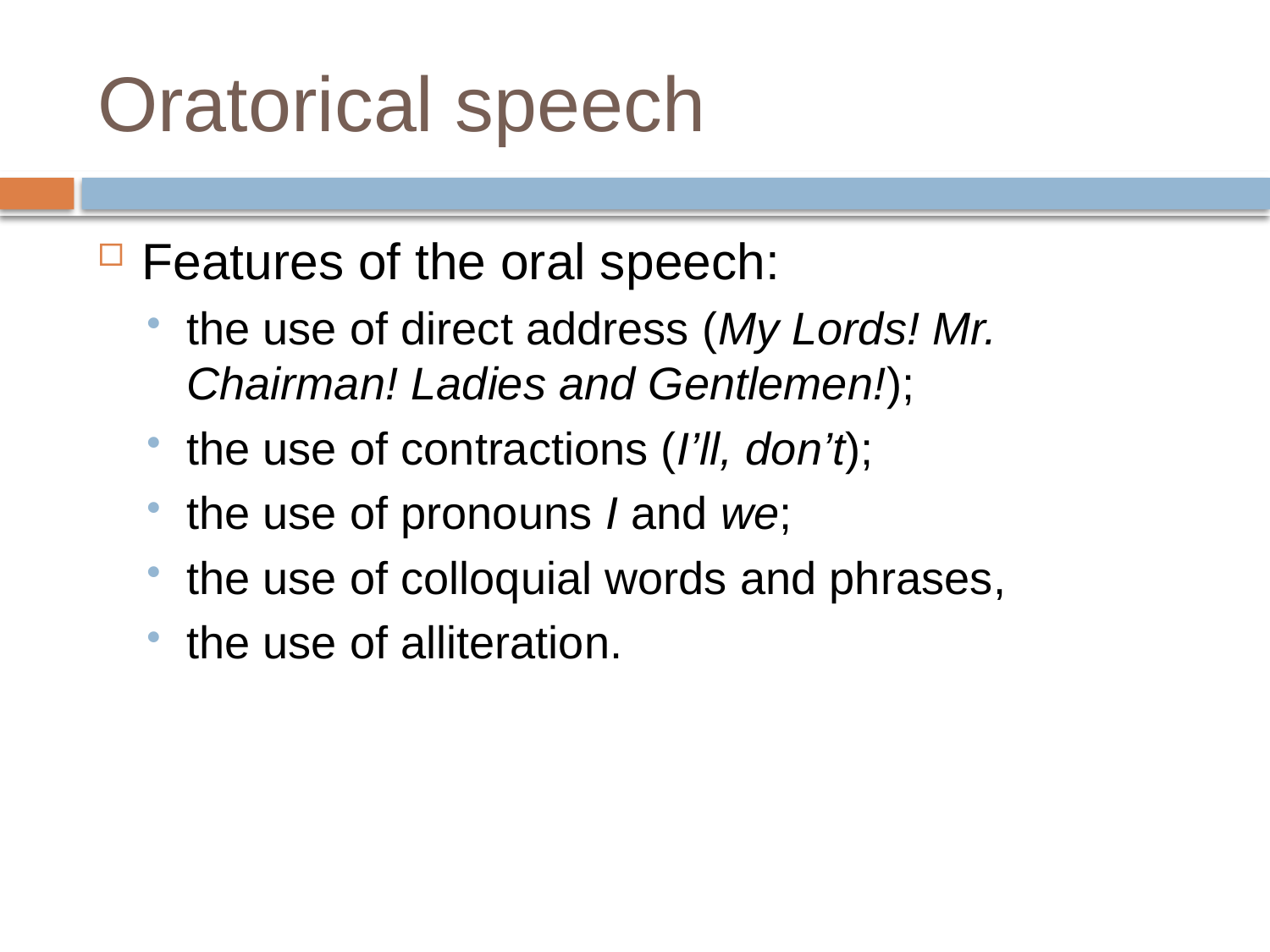

# Oratorical speech
Features of the oral speech:
the use of direct address (My Lords! Mr. Chairman! Ladies and Gentlemen!);
the use of contractions (I’ll, don’t);
the use of pronouns I and we;
the use of colloquial words and phrases,
the use of alliteration.